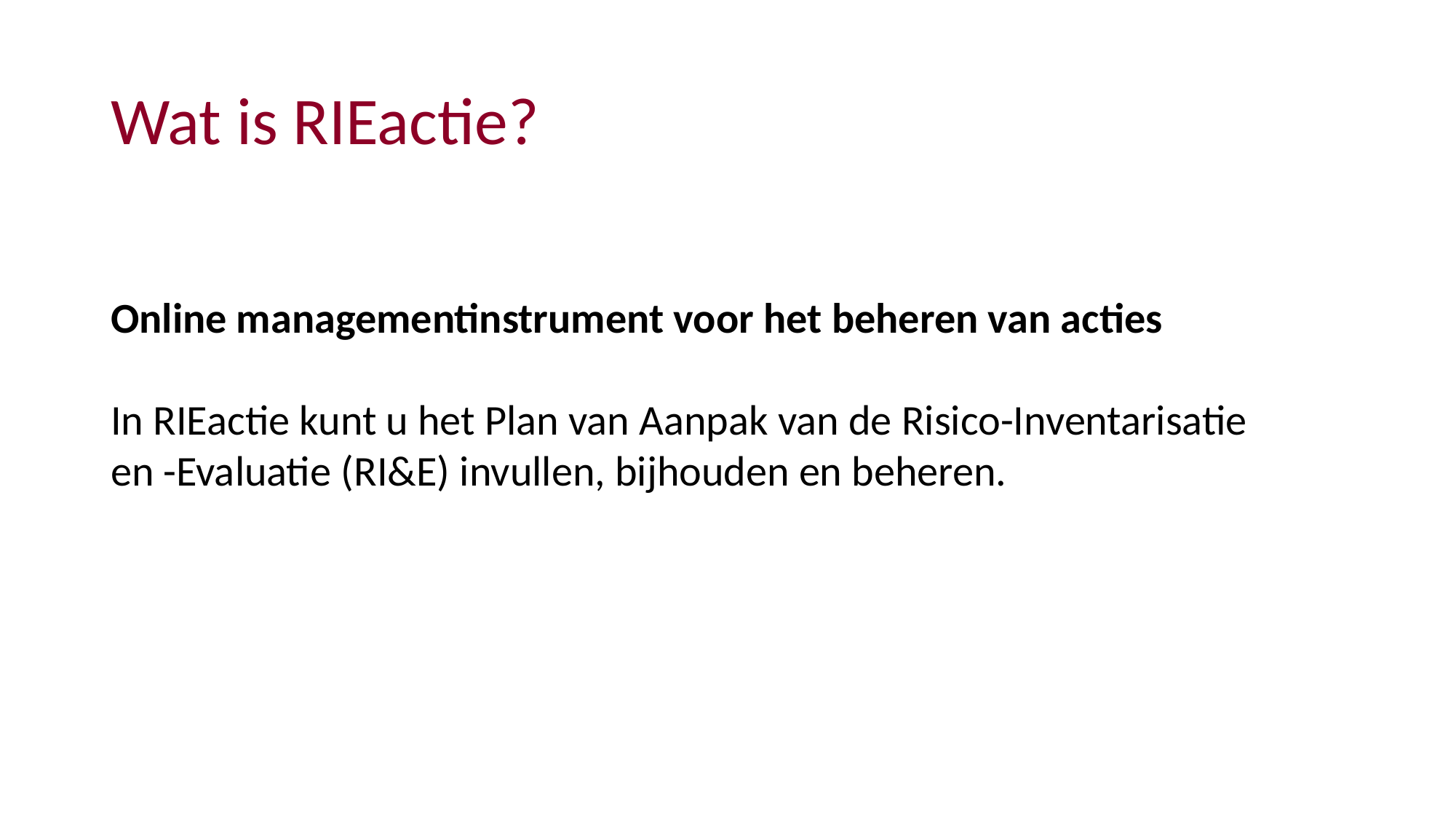

# Wat is RIEactie?
Online managementinstrument voor het beheren van acties

In RIEactie kunt u het Plan van Aanpak van de Risico-Inventarisatie en -Evaluatie (RI&E) invullen, bijhouden en beheren.